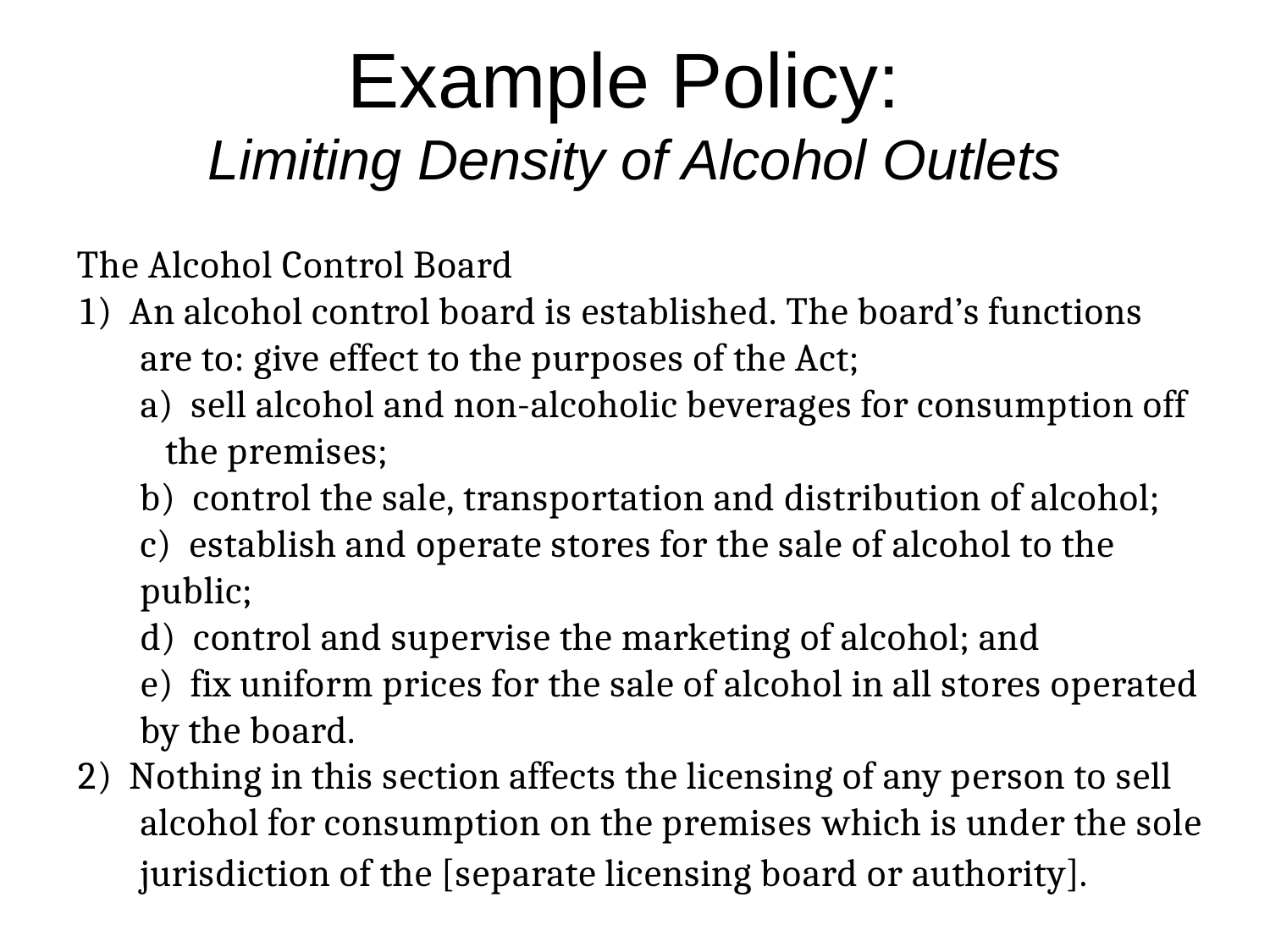

1)  No person may sell alcohol to the public outside of the standard trading periods set by this Act.
2)  Any person who contravenes sub section (1) commits an offence punishable on conviction by a fine of XX.
3)  For the purposes of this Act, the “standard trading period” means any day of the week other than Sunday, Christmas day, Good Friday or Easter Monday (or other religious and public holidays appropriate to the country):
i)  from 10:00 to 20:30 pm for consumption off the premises. ii)  from 10:00 to 12:00 for consumption on the premises except that this restriction shall not apply to the sale of alcohol to guests resident in a licensed accommodation hotel

Example Policy:
Limiting Density of Alcohol Outlets
The Alcohol Control Board
1)  An alcohol control board is established. The board’s functions are to: give effect to the purposes of the Act;
	a)  sell alcohol and non-alcoholic beverages for consumption off      the premises;
	b)  control the sale, transportation and distribution of alcohol;
	c)  establish and operate stores for the sale of alcohol to the public;
	d)  control and supervise the marketing of alcohol; and
	e)  fix uniform prices for the sale of alcohol in all stores operated by the board.
2)  Nothing in this section affects the licensing of any person to sell alcohol for consumption on the premises which is under the sole jurisdiction of the [separate licensing board or authority].